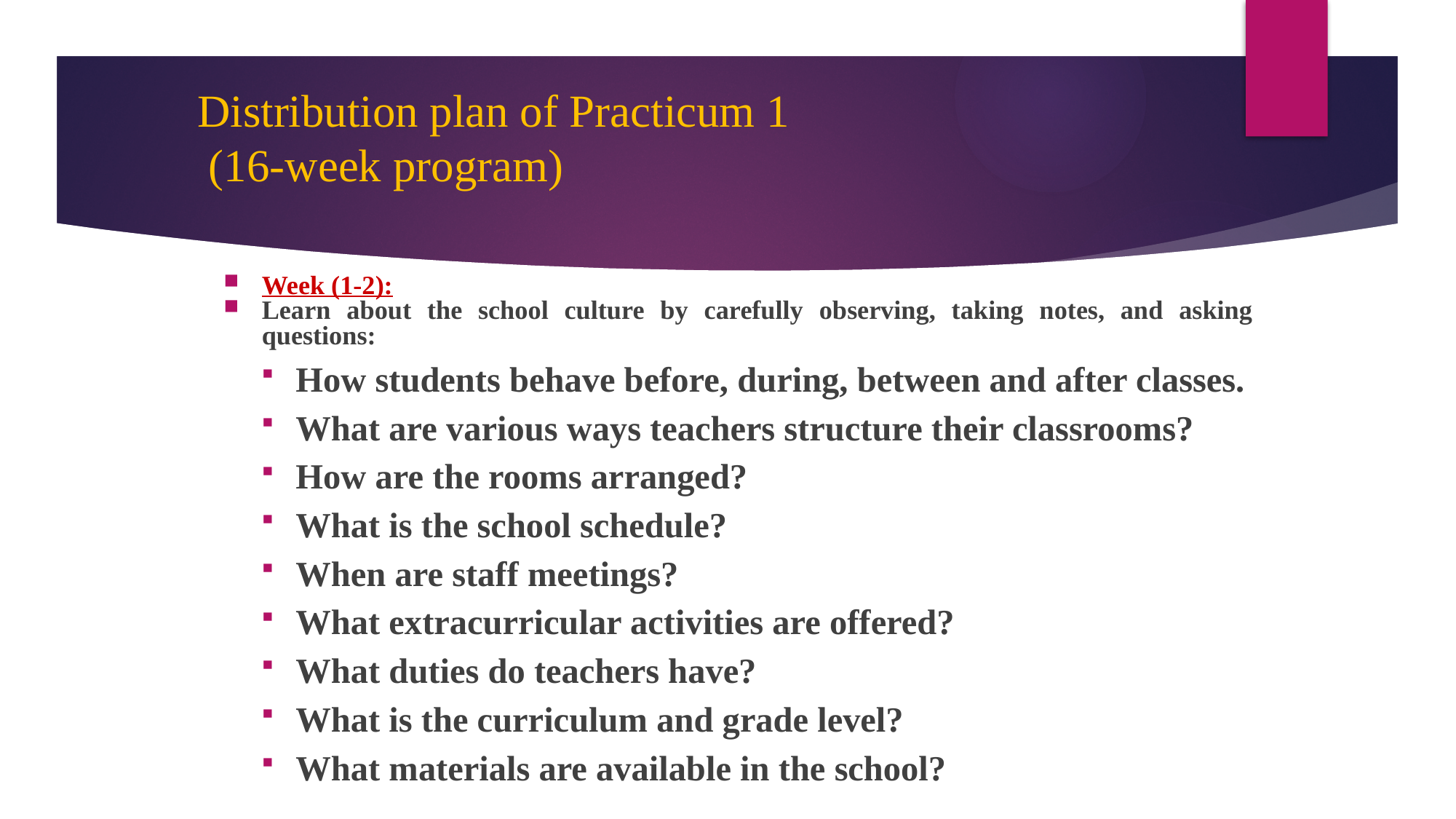

# Distribution plan of Practicum 1 (16-week program)
Week (1-2):
Learn about the school culture by carefully observing, taking notes, and asking questions:
How students behave before, during, between and after classes.
What are various ways teachers structure their classrooms?
How are the rooms arranged?
What is the school schedule?
When are staff meetings?
What extracurricular activities are offered?
What duties do teachers have?
What is the curriculum and grade level?
What materials are available in the school?